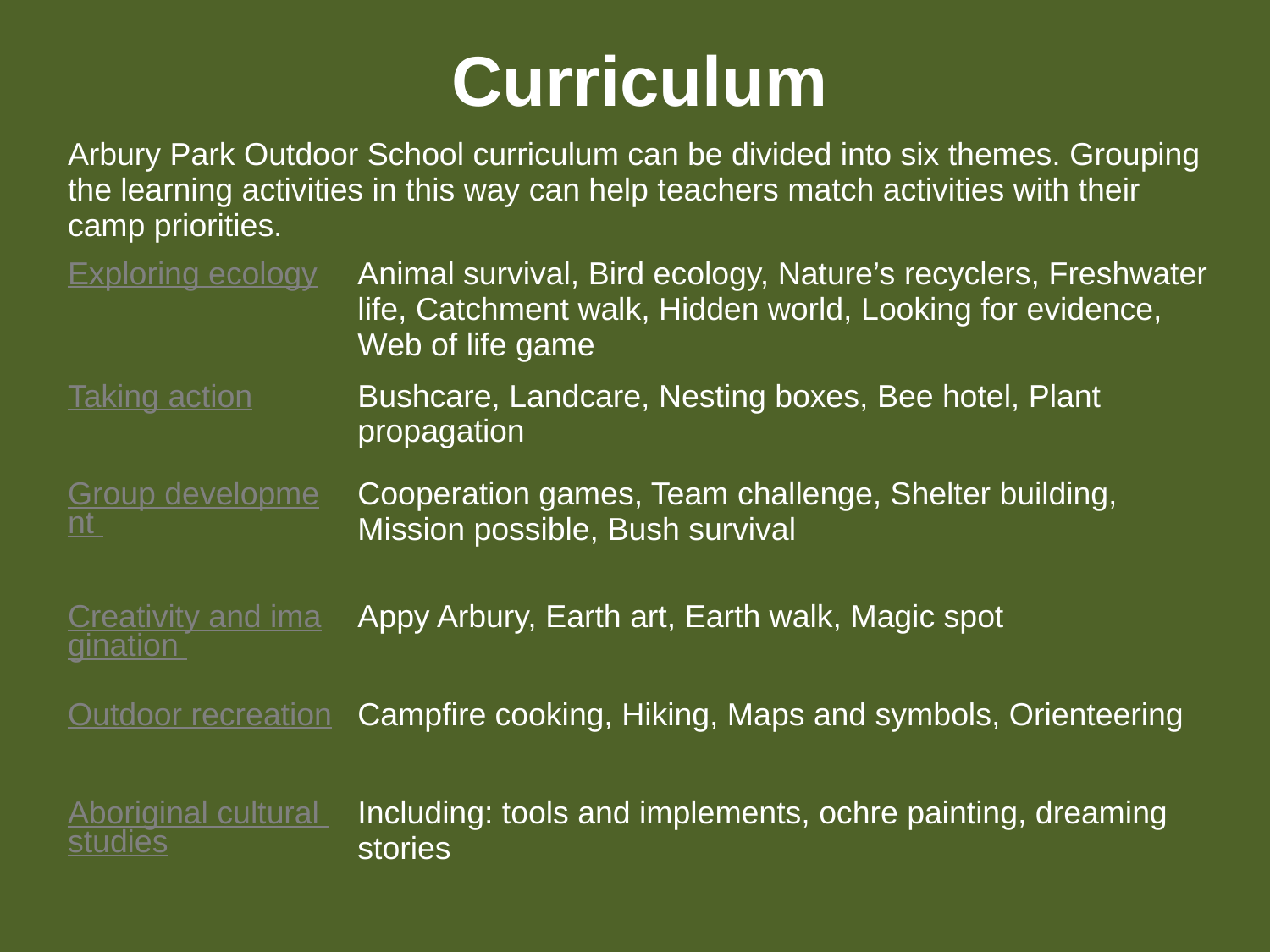

| Curriculum |  |
| --- | --- |
| Arbury Park Outdoor School curriculum can be divided into six themes. Grouping the learning activities in this way can help teachers match activities with their camp priorities. |  |
| Exploring ecology | Animal survival, Bird ecology, Nature’s recyclers, Freshwater life, Catchment walk, Hidden world, Looking for evidence, Web of life game |
| Taking action | Bushcare, Landcare, Nesting boxes, Bee hotel, Plant propagation |
| Group development | Cooperation games, Team challenge, Shelter building, Mission possible, Bush survival |
| Creativity and imagination | Appy Arbury, Earth art, Earth walk, Magic spot |
| Outdoor recreation | Campfire cooking, Hiking, Maps and symbols, Orienteering |
| Aboriginal cultural studies | Including: tools and implements, ochre painting, dreaming stories |